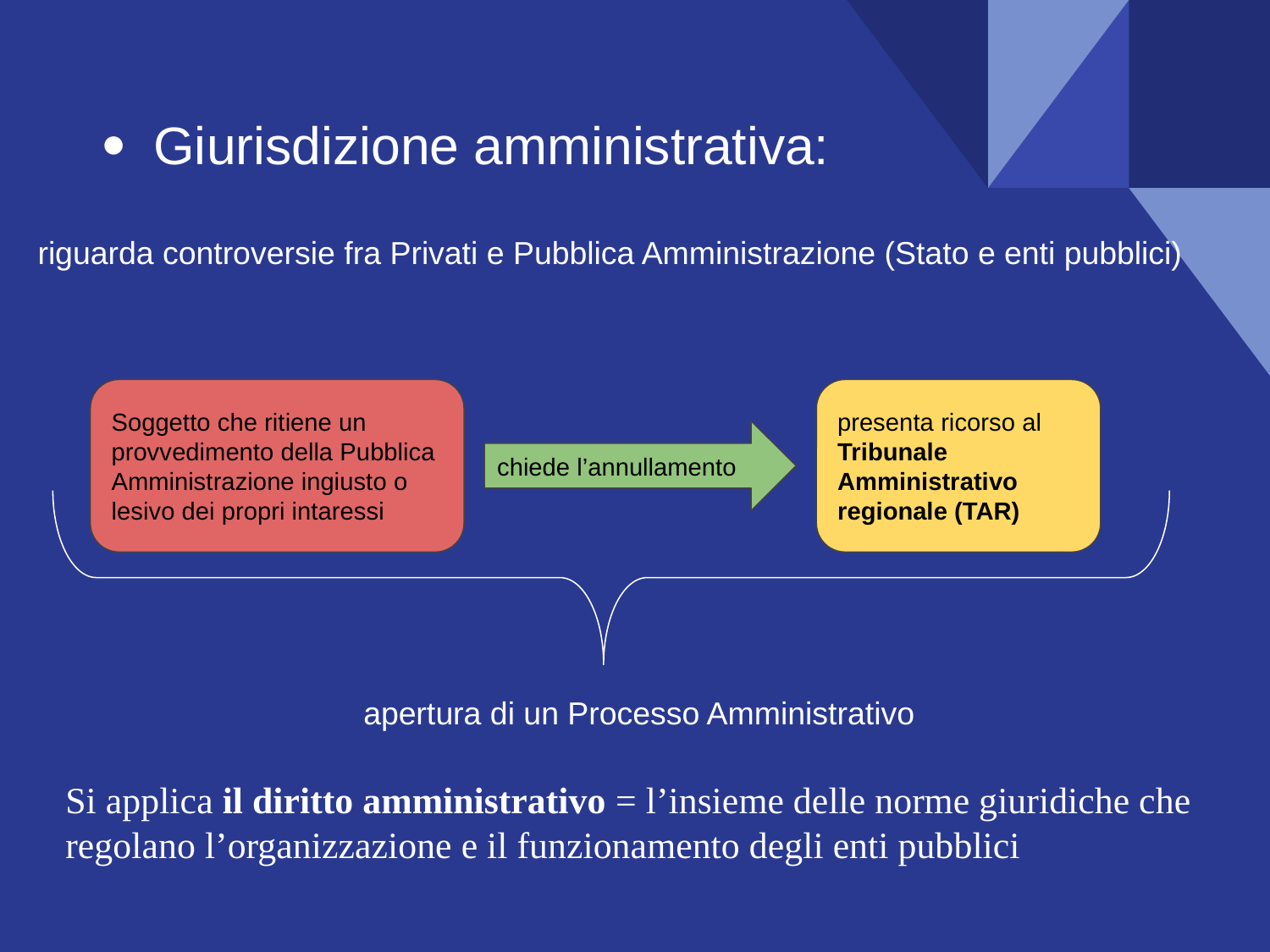

# Giurisdizione amministrativa:
 riguarda controversie fra Privati e Pubblica Amministrazione (Stato e enti pubblici)

Soggetto che ritiene un provvedimento della Pubblica Amministrazione ingiusto o lesivo dei propri intaressi
presenta ricorso al Tribunale Amministrativo regionale (TAR)
chiede l’annullamento
apertura di un Processo Amministrativo
Si applica il diritto amministrativo = l’insieme delle norme giuridiche che regolano l’organizzazione e il funzionamento degli enti pubblici